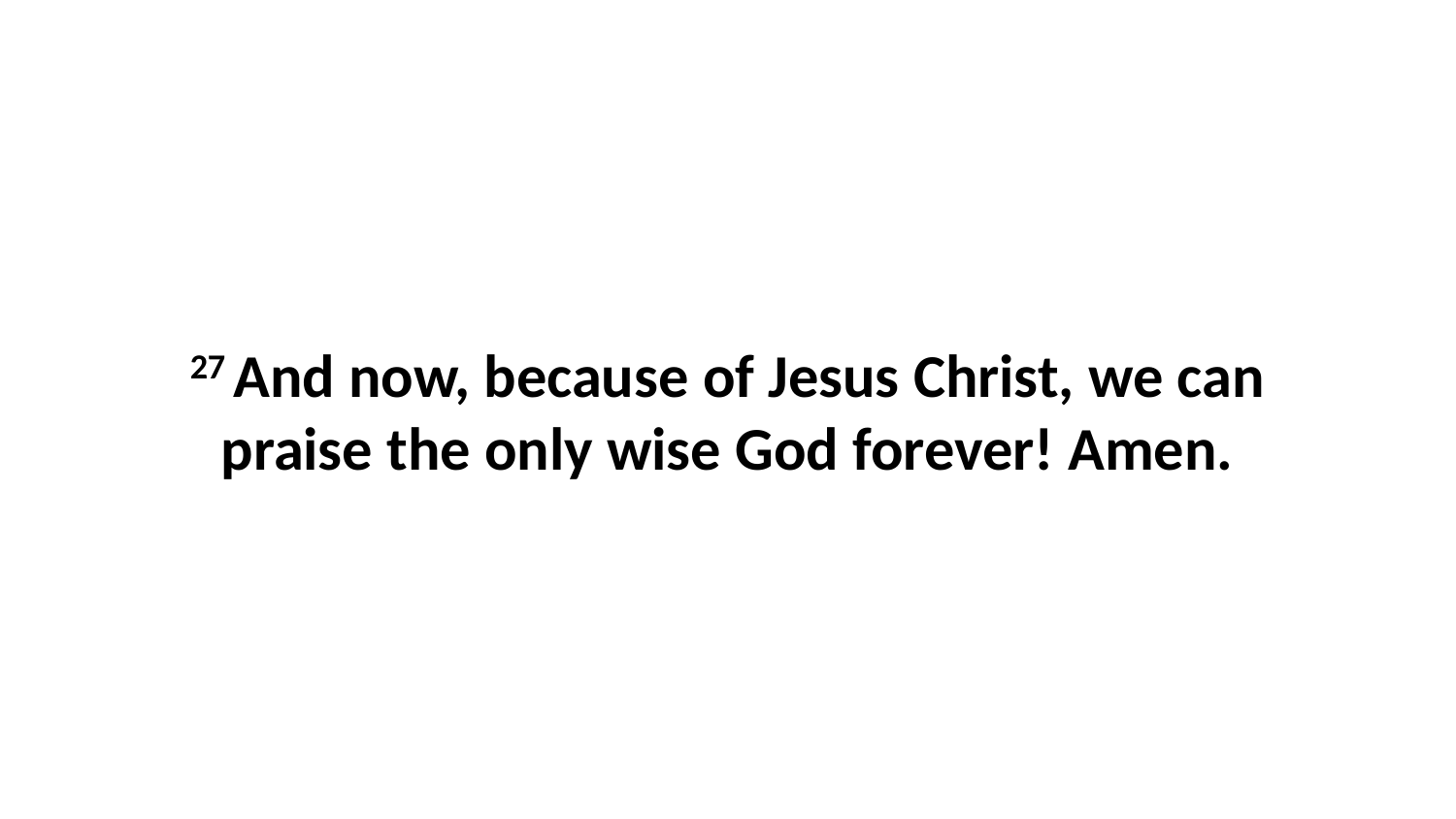

27 And now, because of Jesus Christ, we can praise the only wise God forever! Amen.